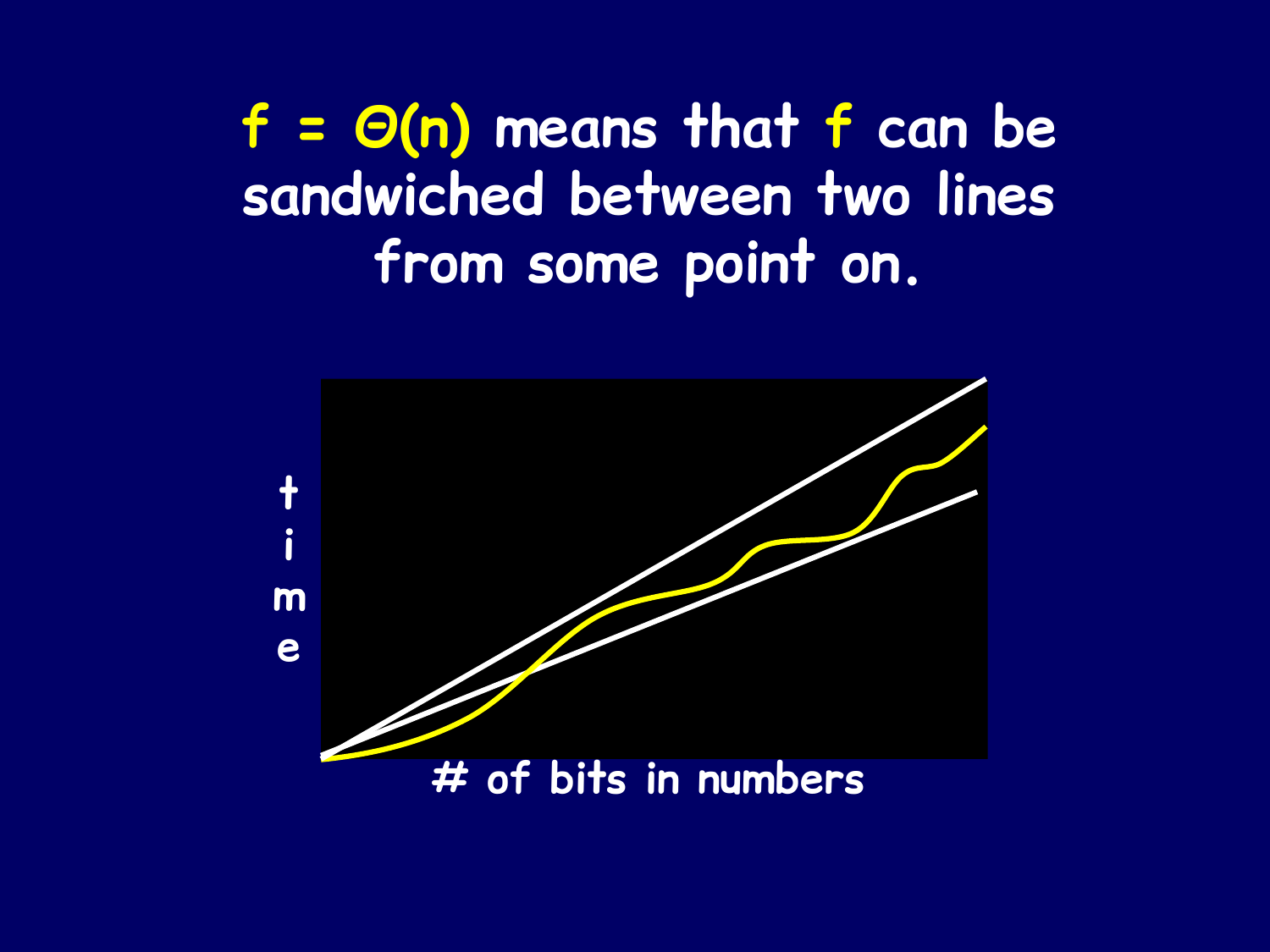

f = Θ(n) means that f can be sandwiched between two lines
from some point on.

t
ime

# of bits in numbers